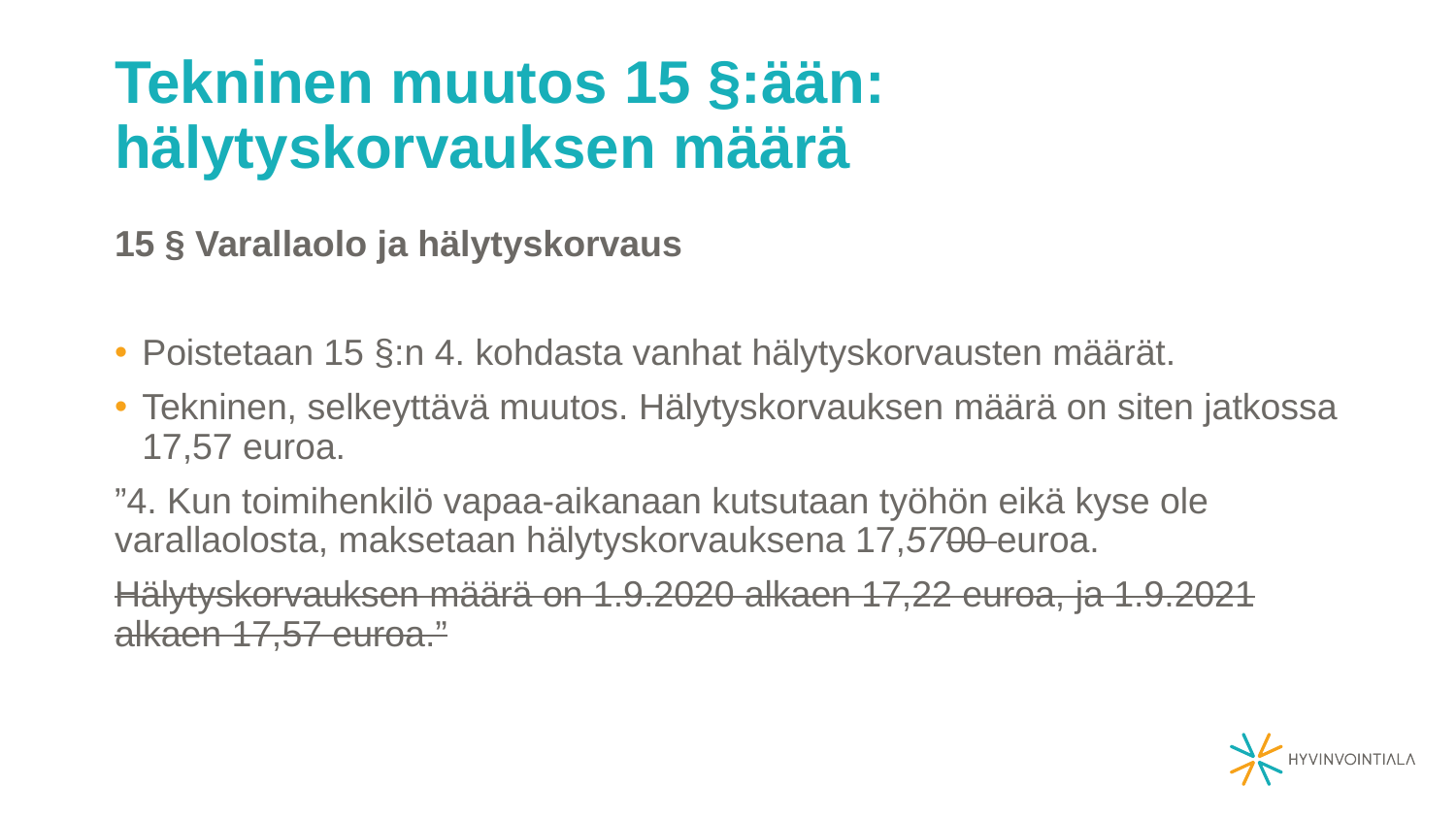

# Tekninen muutos 15 §:ään: hälytyskorvauksen määrä
15 § Varallaolo ja hälytyskorvaus

Poistetaan 15 §:n 4. kohdasta vanhat hälytyskorvausten määrät.
Tekninen, selkeyttävä muutos. Hälytyskorvauksen määrä on siten jatkossa 17,57 euroa.
”4. Kun toimihenkilö vapaa-aikanaan kutsutaan työhön eikä kyse ole varallaolosta, maksetaan hälytyskorvauksena 17,5700 euroa.
Hälytyskorvauksen määrä on 1.9.2020 alkaen 17,22 euroa, ja 1.9.2021 alkaen 17,57 euroa.”